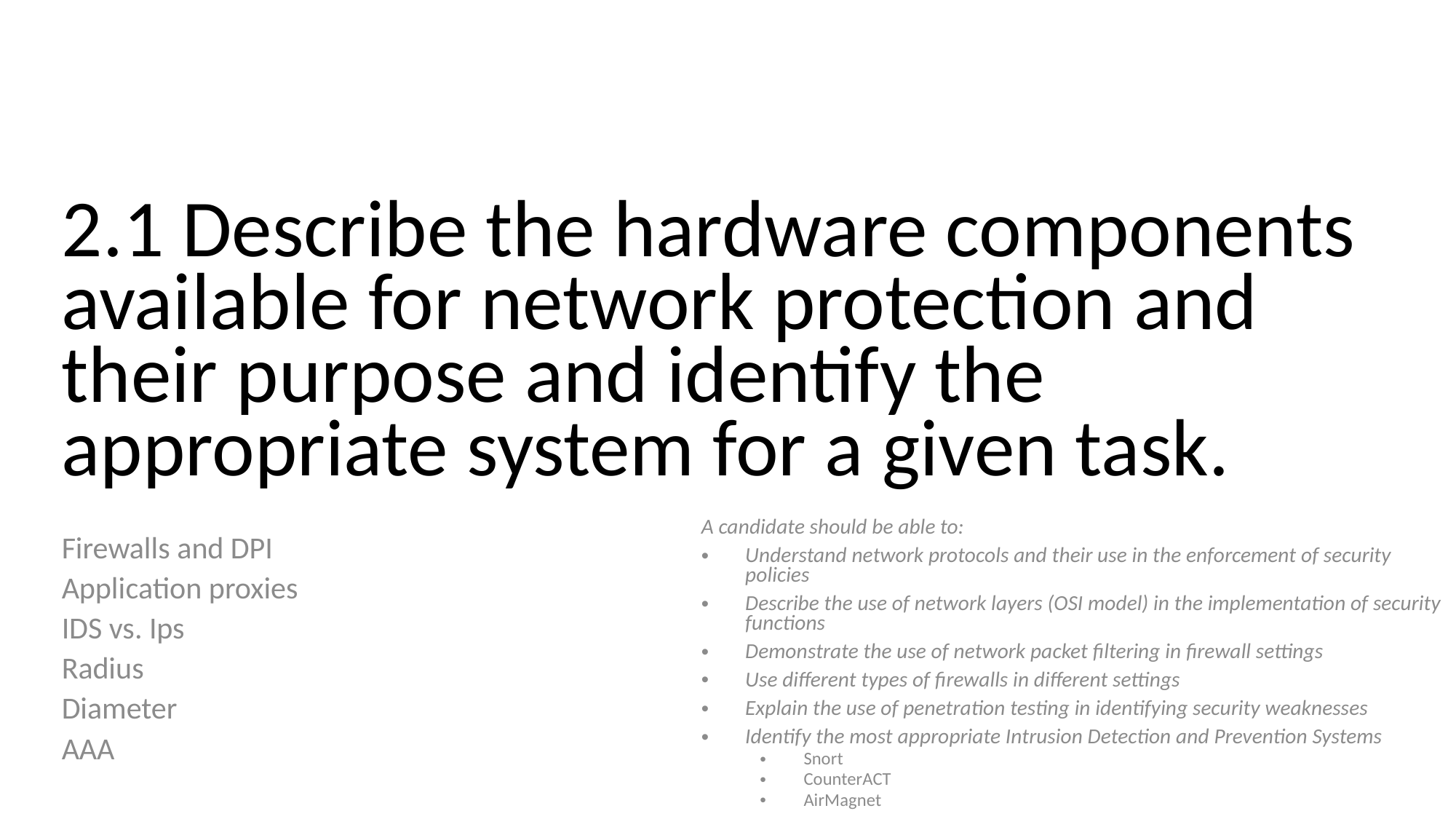

# 2.1 Describe the hardware components available for network protection and their purpose and identify the appropriate system for a given task.
A candidate should be able to:
Understand network protocols and their use in the enforcement of security policies
Describe the use of network layers (OSI model) in the implementation of security functions
Demonstrate the use of network packet filtering in firewall settings
Use different types of firewalls in different settings
Explain the use of penetration testing in identifying security weaknesses
Identify the most appropriate Intrusion Detection and Prevention Systems
Snort
CounterACT
AirMagnet

Firewalls and DPI
Application proxies
IDS vs. Ips
Radius
Diameter
AAA